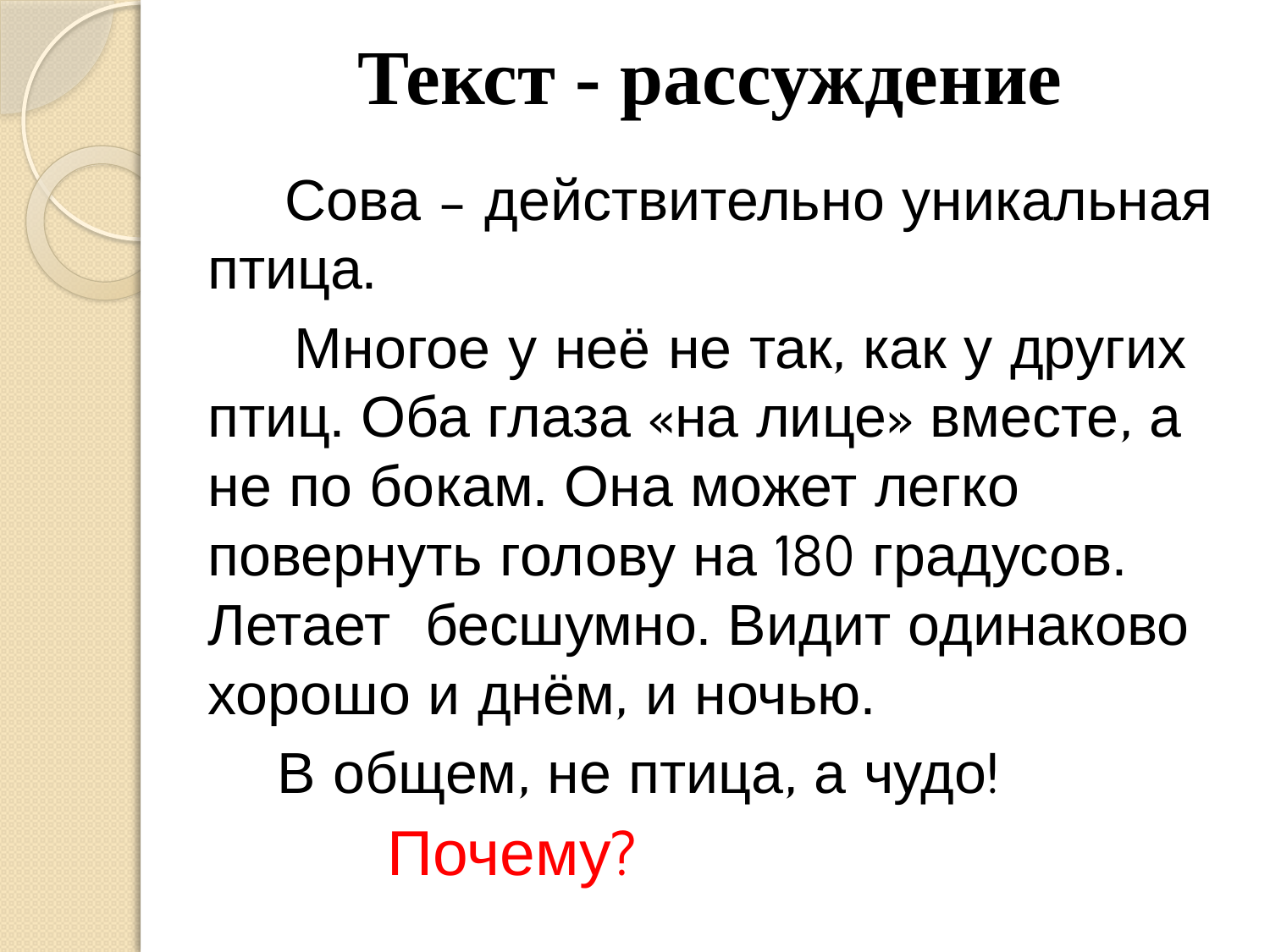

Текст - рассуждение
     Сова – действительно уникальная птица.
     Многое у неё не так, как у других птиц. Оба глаза «на лице» вместе, а не по бокам. Она может легко повернуть голову на 180 градусов. Летает  бесшумно. Видит одинаково хорошо и днём, и ночью.
    В общем, не птица, а чудо!
Почему?